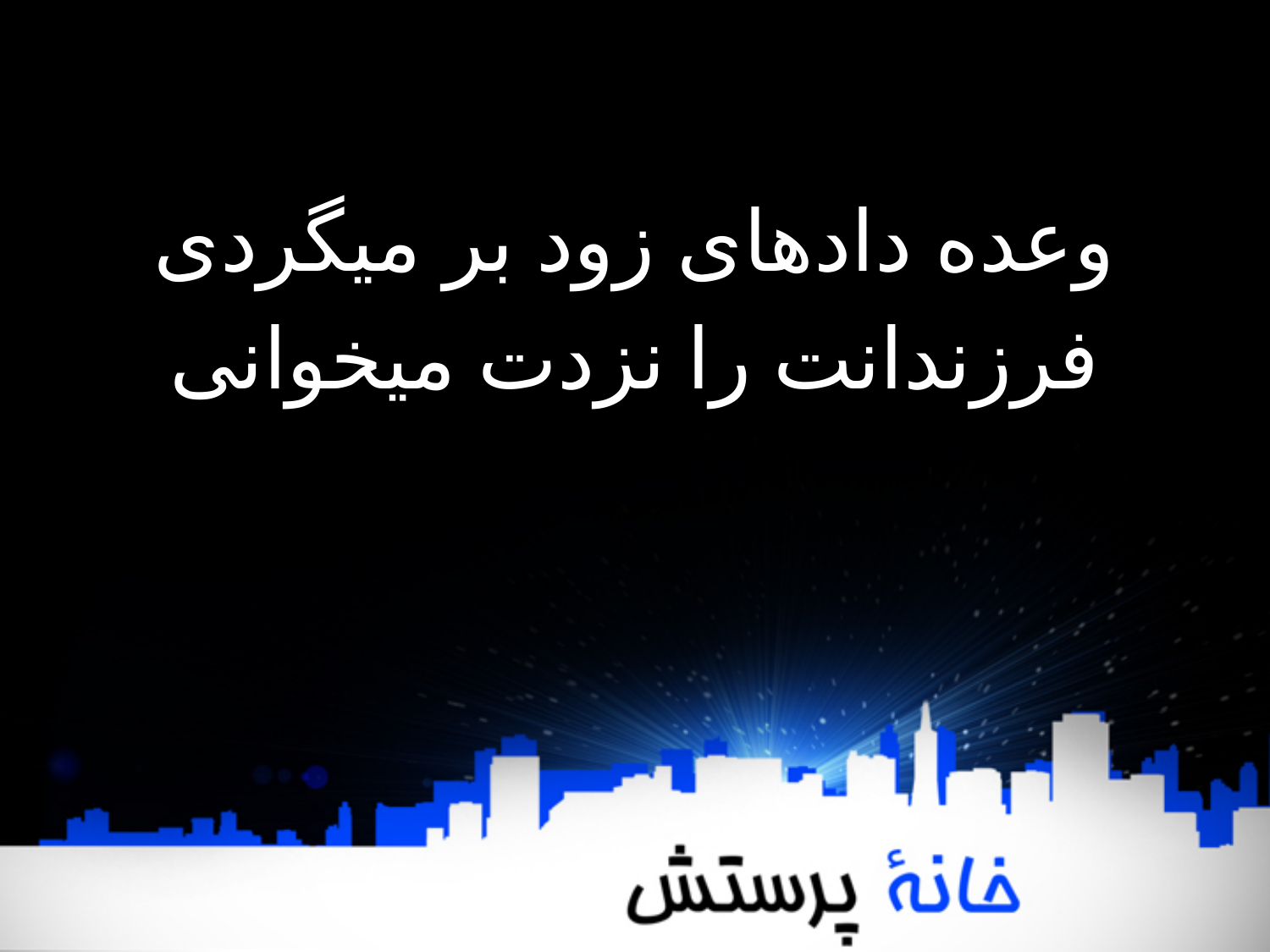

وعده دادهای زود بر میگردی
فرزندانت را نزدت میخوانی